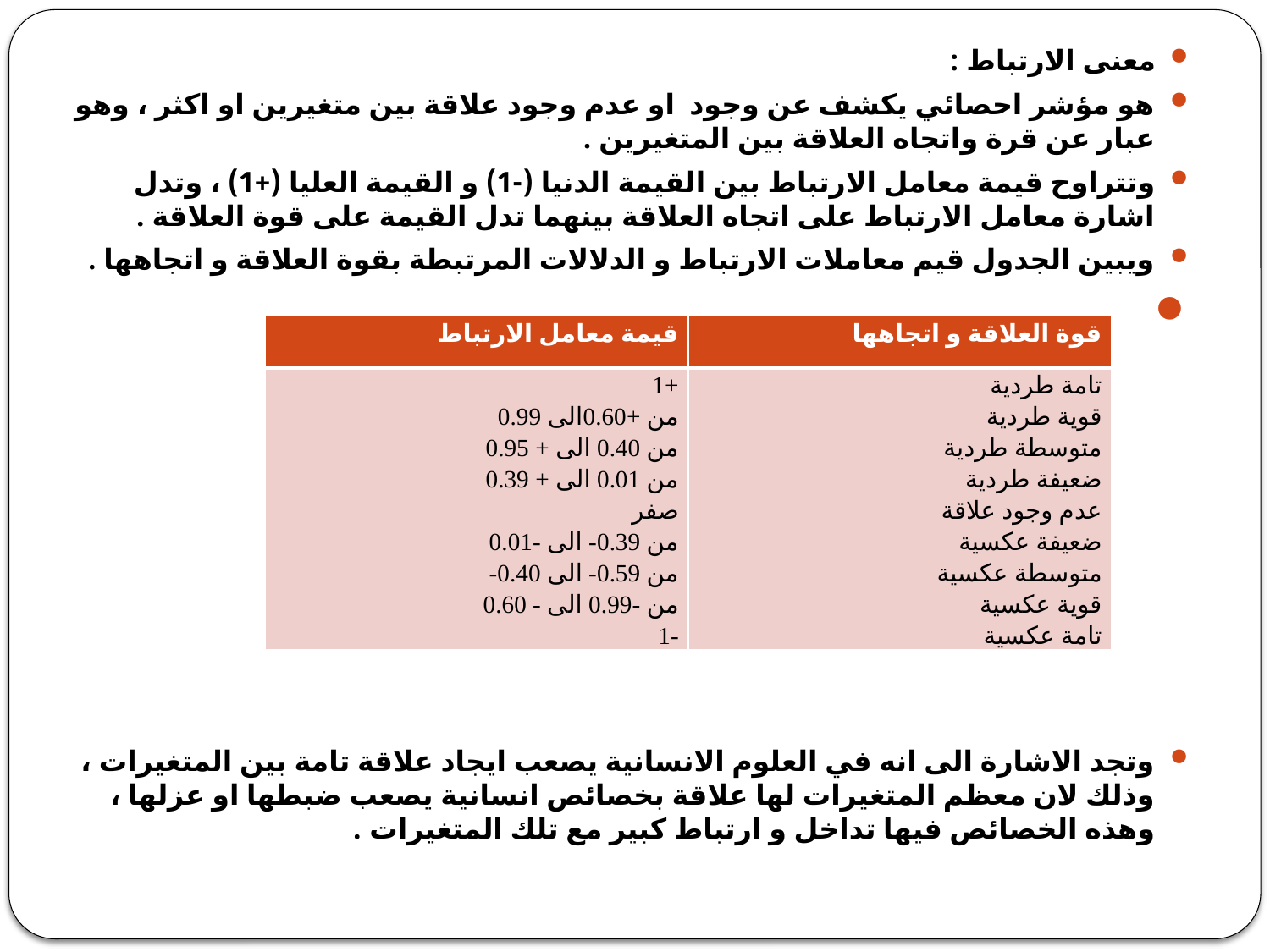

معنى الارتباط :
هو مؤشر احصائي يكشف عن وجود  او عدم وجود علاقة بين متغيرين او اكثر ، وهو عبار عن قرة واتجاه العلاقة بين المتغيرين .
وتتراوح قيمة معامل الارتباط بين القيمة الدنيا (-1) و القيمة العليا (+1) ، وتدل اشارة معامل الارتباط على اتجاه العلاقة بينهما تدل القيمة على قوة العلاقة .
ويبين الجدول قيم معاملات الارتباط و الدلالات المرتبطة بقوة العلاقة و اتجاهها .

وتجد الاشارة الى انه في العلوم الانسانية يصعب ايجاد علاقة تامة بين المتغيرات ، وذلك لان معظم المتغيرات لها علاقة بخصائص انسانية يصعب ضبطها او عزلها ، وهذه الخصائص فيها تداخل و ارتباط كبير مع تلك المتغيرات .

#
| قيمة معامل الارتباط | قوة العلاقة و اتجاهها |
| --- | --- |
| +1 من +0.60الى 0.99 من 0.40 الى + 0.95 من 0.01 الى + 0.39 صفر من 0.39- الى -0.01 من 0.59- الى 0.40- من -0.99 الى - 0.60 -1 | تامة طردية قوية طردية متوسطة طردية ضعيفة طردية عدم وجود علاقة ضعيفة عكسية متوسطة عكسية قوية عكسية تامة عكسية |